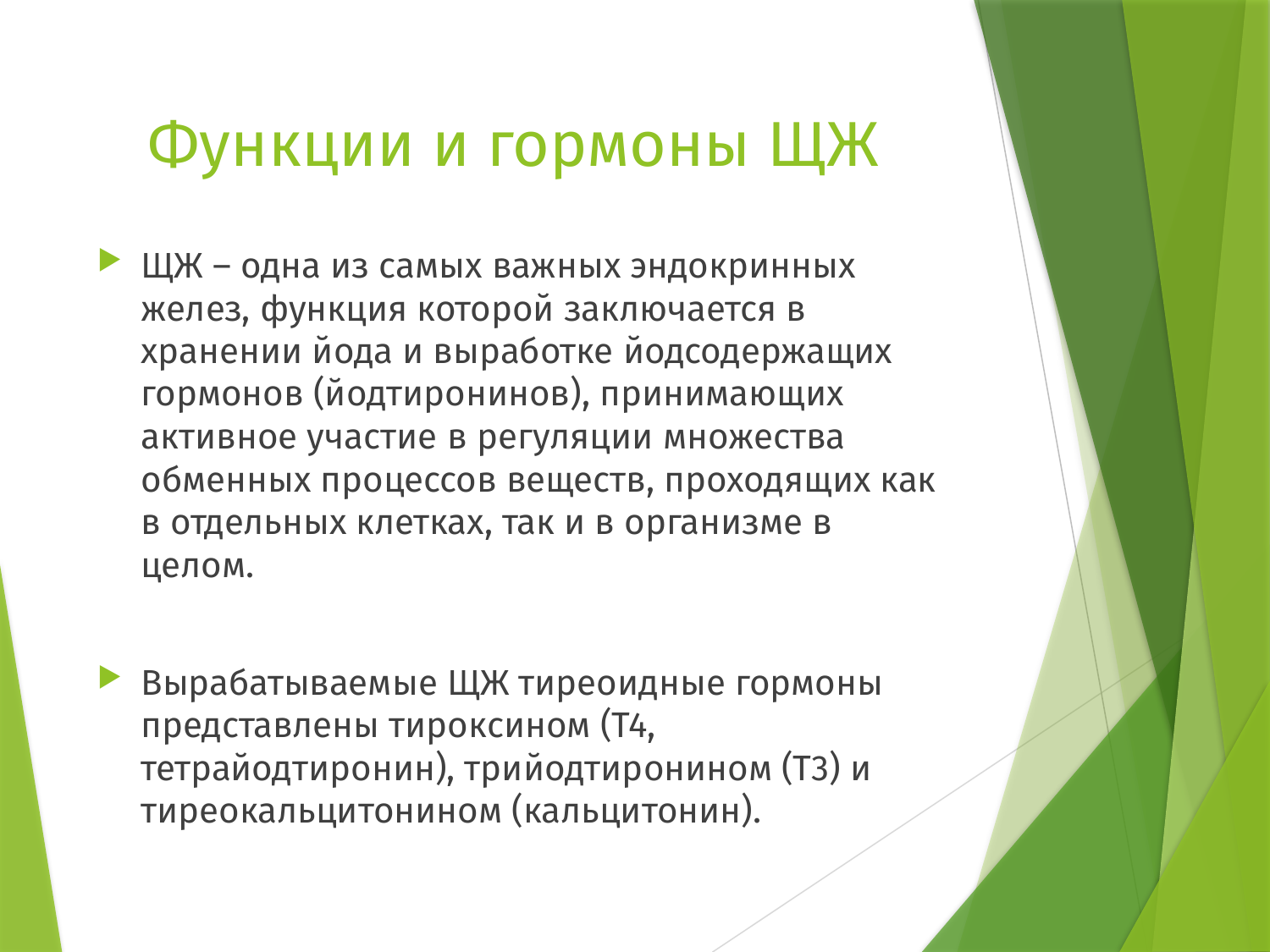

# Функции и гормоны ЩЖ
ЩЖ – одна из самых важных эндокринных желез, функция которой заключается в хранении йода и выработке йодсодержащих гормонов (йодтиронинов), принимающих активное участие в регуляции множества обменных процессов веществ, проходящих как в отдельных клетках, так и в организме в целом.

Вырабатываемые ЩЖ тиреоидные гормоны представлены тироксином (T4, тетрайодтиронин), трийодтиронином (T3) и тиреокальцитонином (кальцитонин).